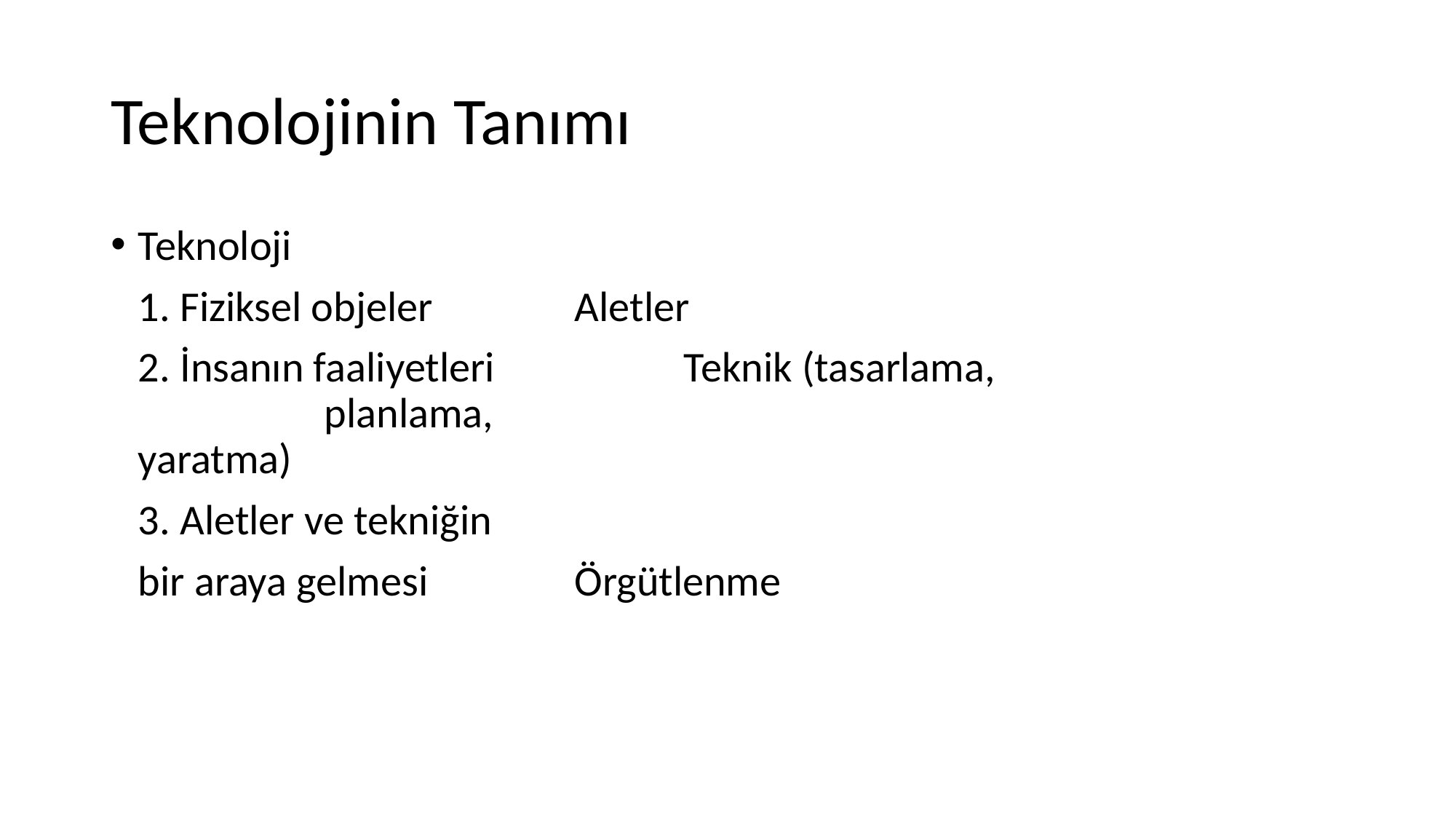

# Teknolojinin Tanımı
Teknoloji
	1. Fiziksel objeler		Aletler
	2. İnsanın faaliyetleri		Teknik (tasarlama, 					        planlama,    							yaratma)
	3. Aletler ve tekniğin
	bir araya gelmesi		Örgütlenme